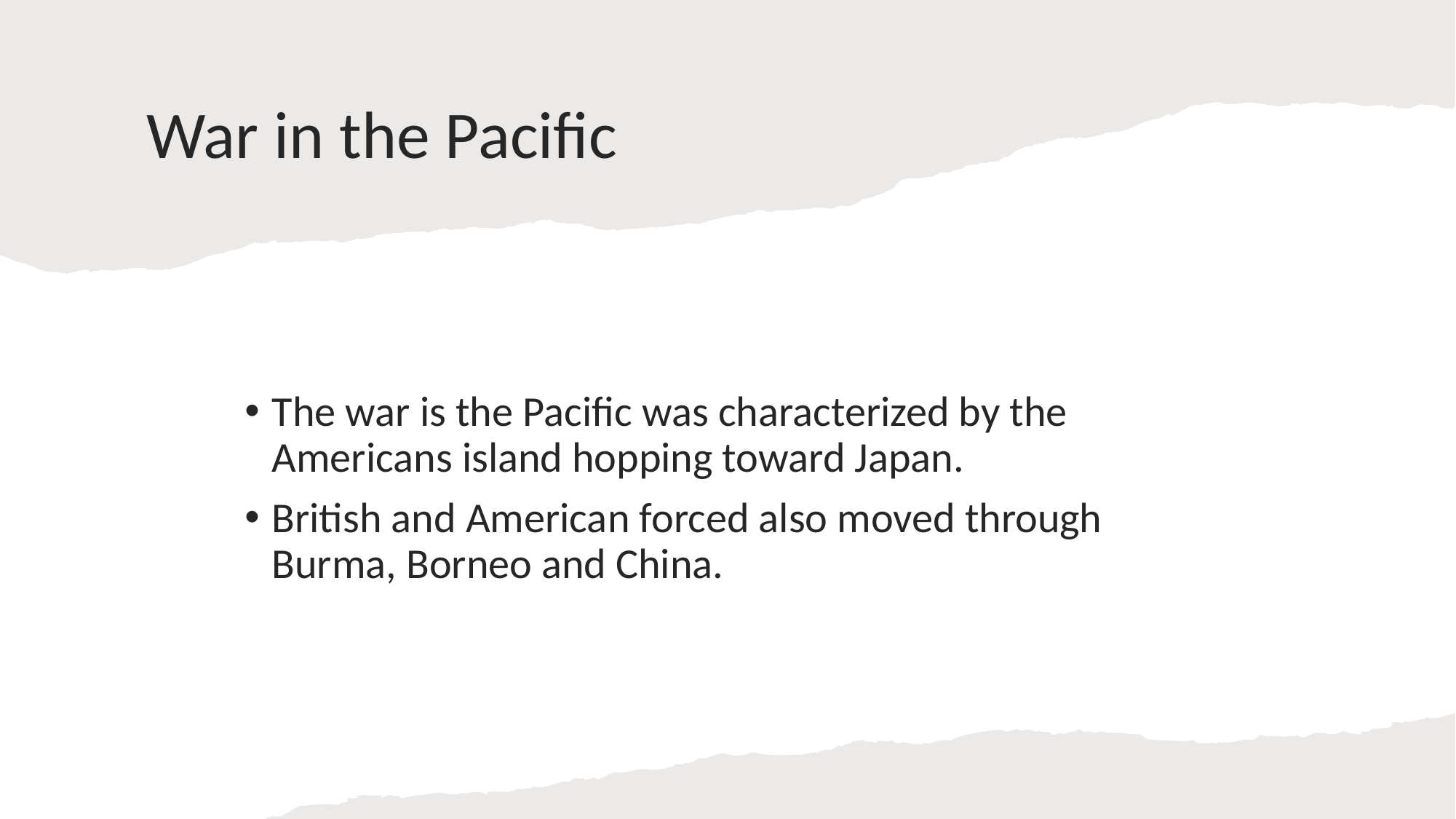

# War in the Pacific
The war is the Pacific was characterized by the Americans island hopping toward Japan.
British and American forced also moved through Burma, Borneo and China.